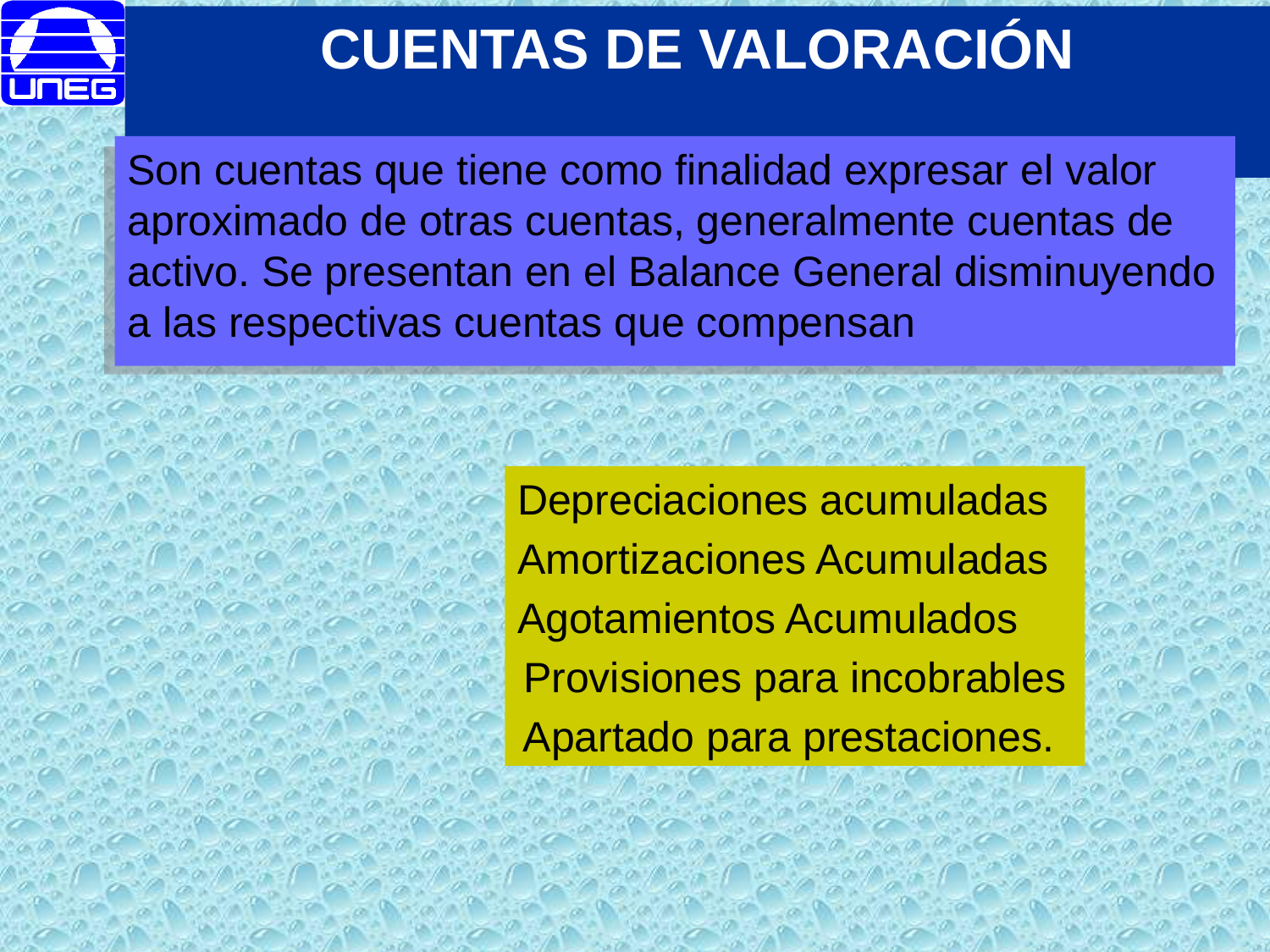

CUENTAS DE VALORACIÓN
Son cuentas que tiene como finalidad expresar el valor aproximado de otras cuentas, generalmente cuentas de activo. Se presentan en el Balance General disminuyendo a las respectivas cuentas que compensan
Depreciaciones acumuladas
Amortizaciones Acumuladas
Agotamientos Acumulados
Provisiones para incobrables
Apartado para prestaciones.